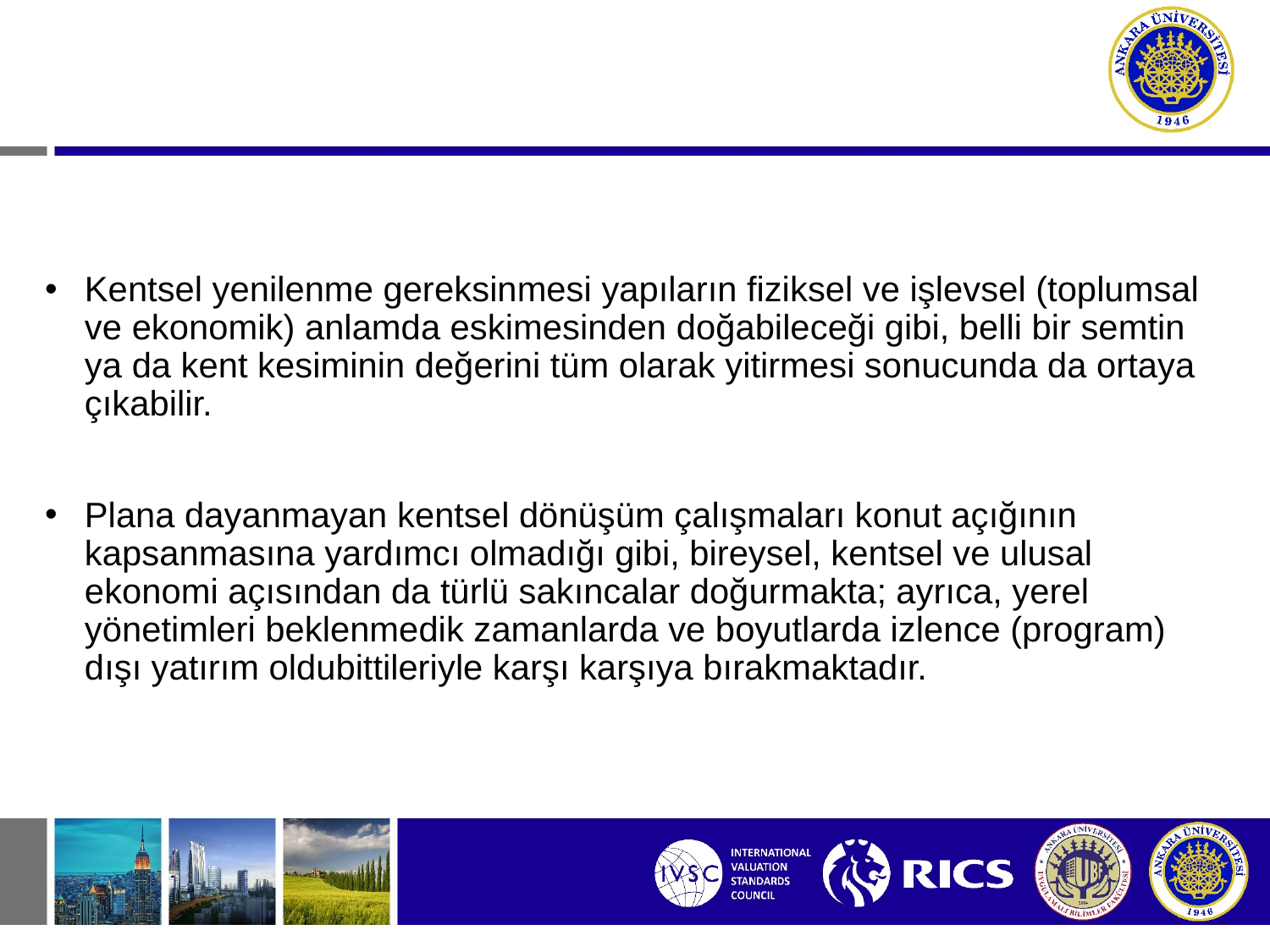

Kentsel yenilenme gereksinmesi yapıların fiziksel ve işlevsel (toplumsal ve ekonomik) anlamda eskimesinden doğabileceği gibi, belli bir semtin ya da kent kesiminin değerini tüm olarak yitirmesi sonucunda da ortaya çıkabilir.

Plana dayanmayan kentsel dönüşüm çalışmaları konut açığının kapsanmasına yardımcı olmadığı gibi, bireysel, kentsel ve ulusal ekonomi açısından da türlü sakıncalar doğurmakta; ayrıca, yerel yönetimleri beklenmedik zamanlarda ve boyutlarda izlence (program) dışı yatırım oldubittileriyle karşı karşıya bırakmaktadır.